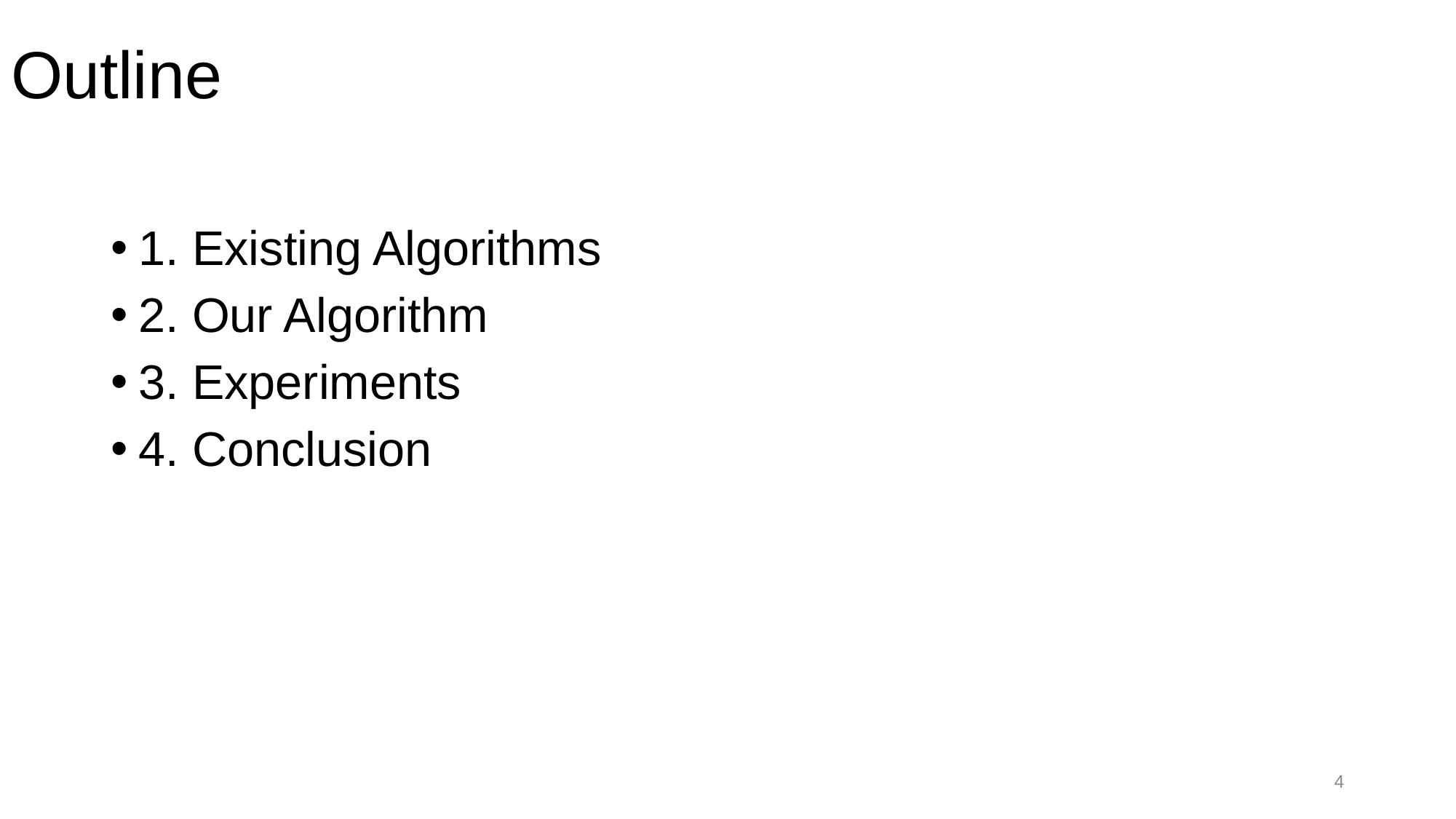

Outline
1. Existing Algorithms
2. Our Algorithm
3. Experiments
4. Conclusion

4